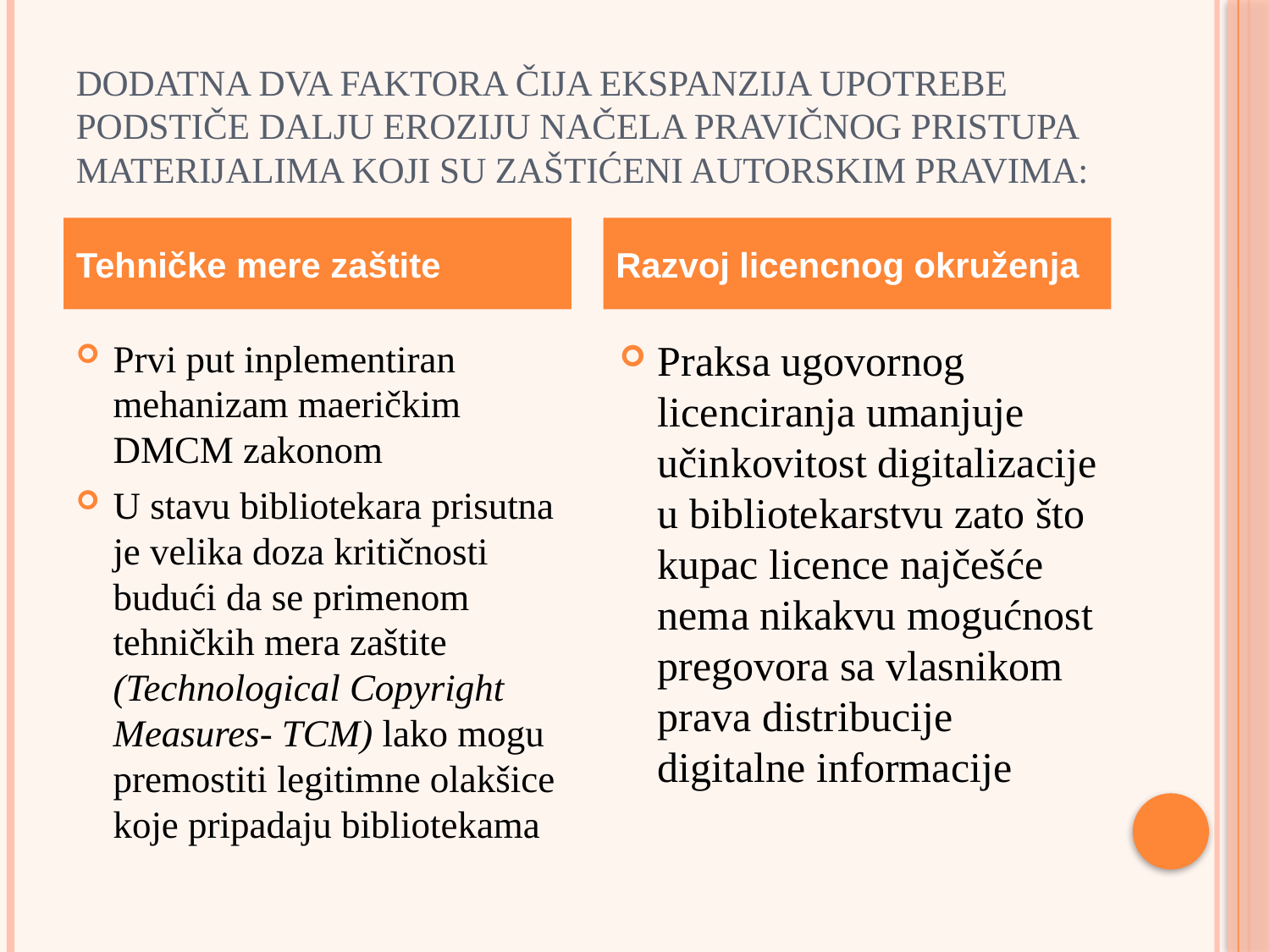

# Dodatna dva faktora čija ekspanzija upotrebe podstiče dalju eroziju načela pravičnog pristupa materijalima koji su zaštićeni autorskim pravima:
Tehničke mere zaštite
Razvoj licencnog okruženja
Prvi put inplementiran mehanizam maeričkim DMCM zakonom
U stavu bibliotekara prisutna je velika doza kritičnosti budući da se primenom tehničkih mera zaštite (Technological Copyright Measures- TCM) lako mogu premostiti legitimne olakšice koje pripadaju bibliotekama
Praksa ugovornog licenciranja umanjuje učinkovitost digitalizacije u bibliotekarstvu zato što kupac licence najčešće nema nikakvu mogućnost pregovora sa vlasnikom prava distribucije digitalne informacije